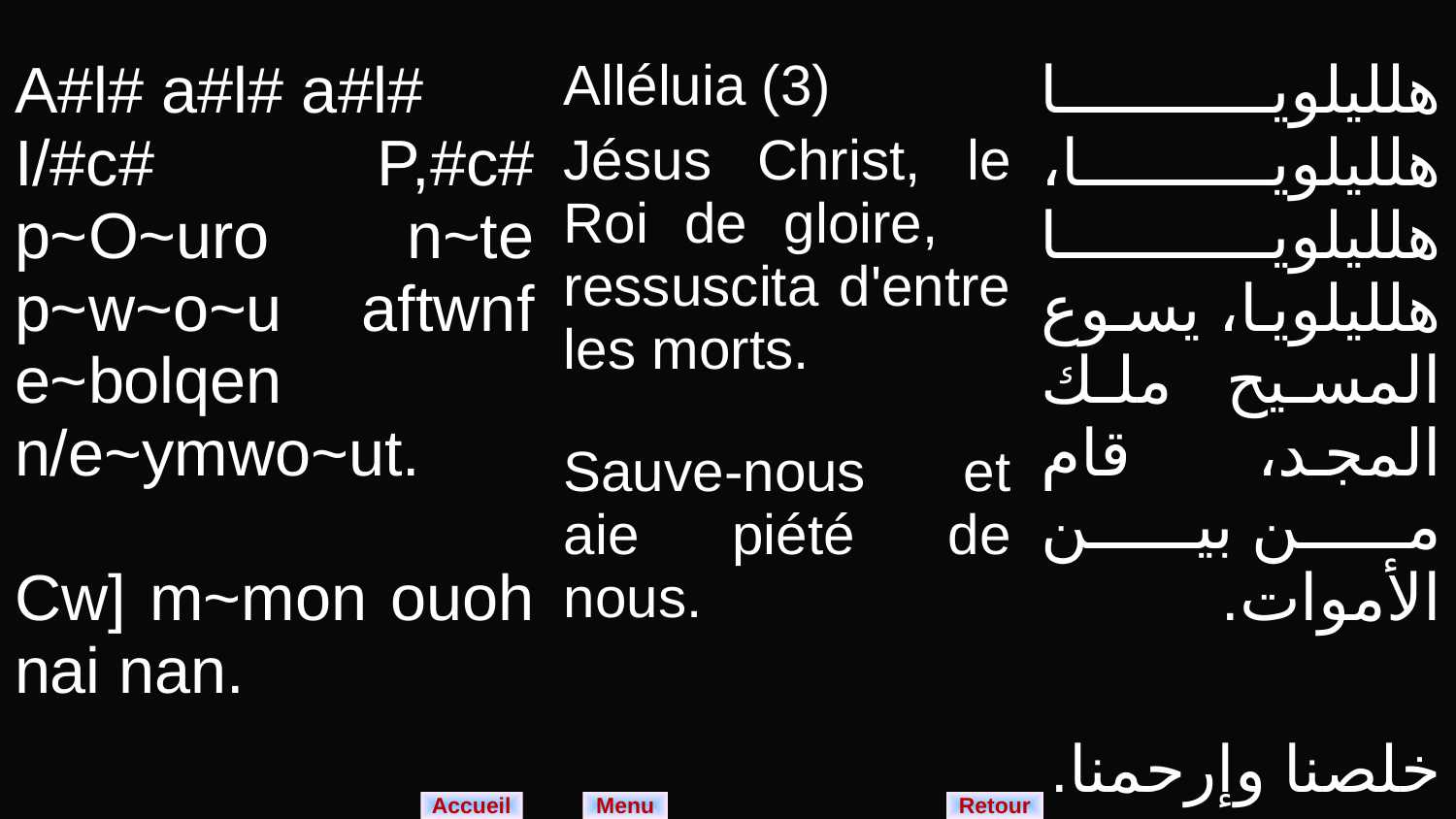

| A#l# a#l# a#l# I/#c# P,#c# p~O~uro n~te p~w~o~u aftwnf e~bolqen n/e~ymwo~ut. Cw] m~mon ouoh nai nan. | Alléluia (3) Jésus Christ, le Roi de gloire, ressuscita d'entre les morts. Sauve-nous et aie piété de nous. | هلليلويا هلليلويا، هلليلويا هلليلويا، يسوع المسيح ملك المجد، قام من بين الأموات. خلصنا وإرحمنا. |
| --- | --- | --- |
Menu
Retour